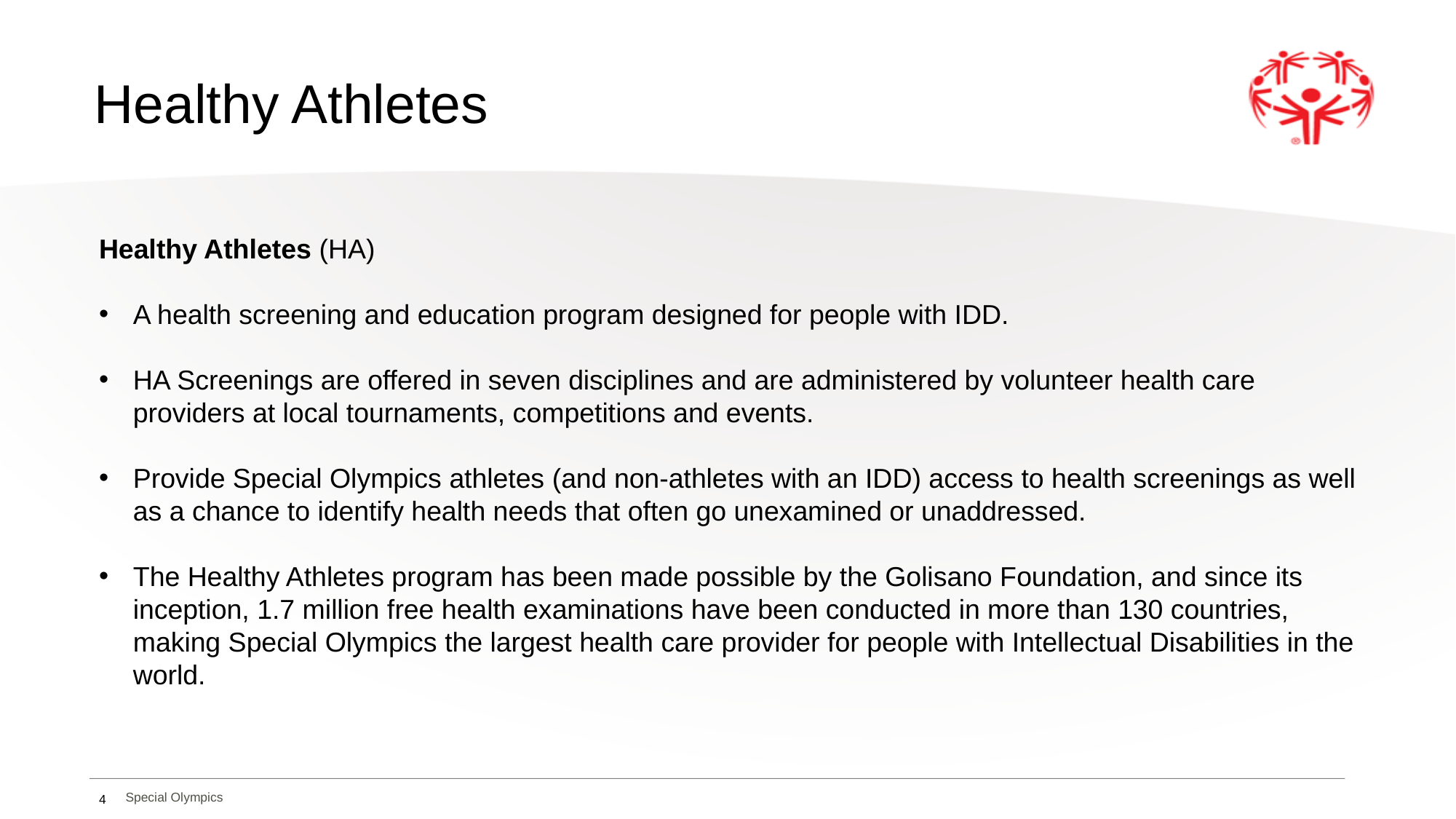

# Healthy Athletes
Healthy Athletes (HA)

A health screening and education program designed for people with IDD.

HA Screenings are offered in seven disciplines and are administered by volunteer health care providers at local tournaments, competitions and events.

Provide Special Olympics athletes (and non-athletes with an IDD) access to health screenings as well as a chance to identify health needs that often go unexamined or unaddressed.

The Healthy Athletes program has been made possible by the Golisano Foundation, and since its inception, 1.7 million free health examinations have been conducted in more than 130 countries, making Special Olympics the largest health care provider for people with Intellectual Disabilities in the world.
4